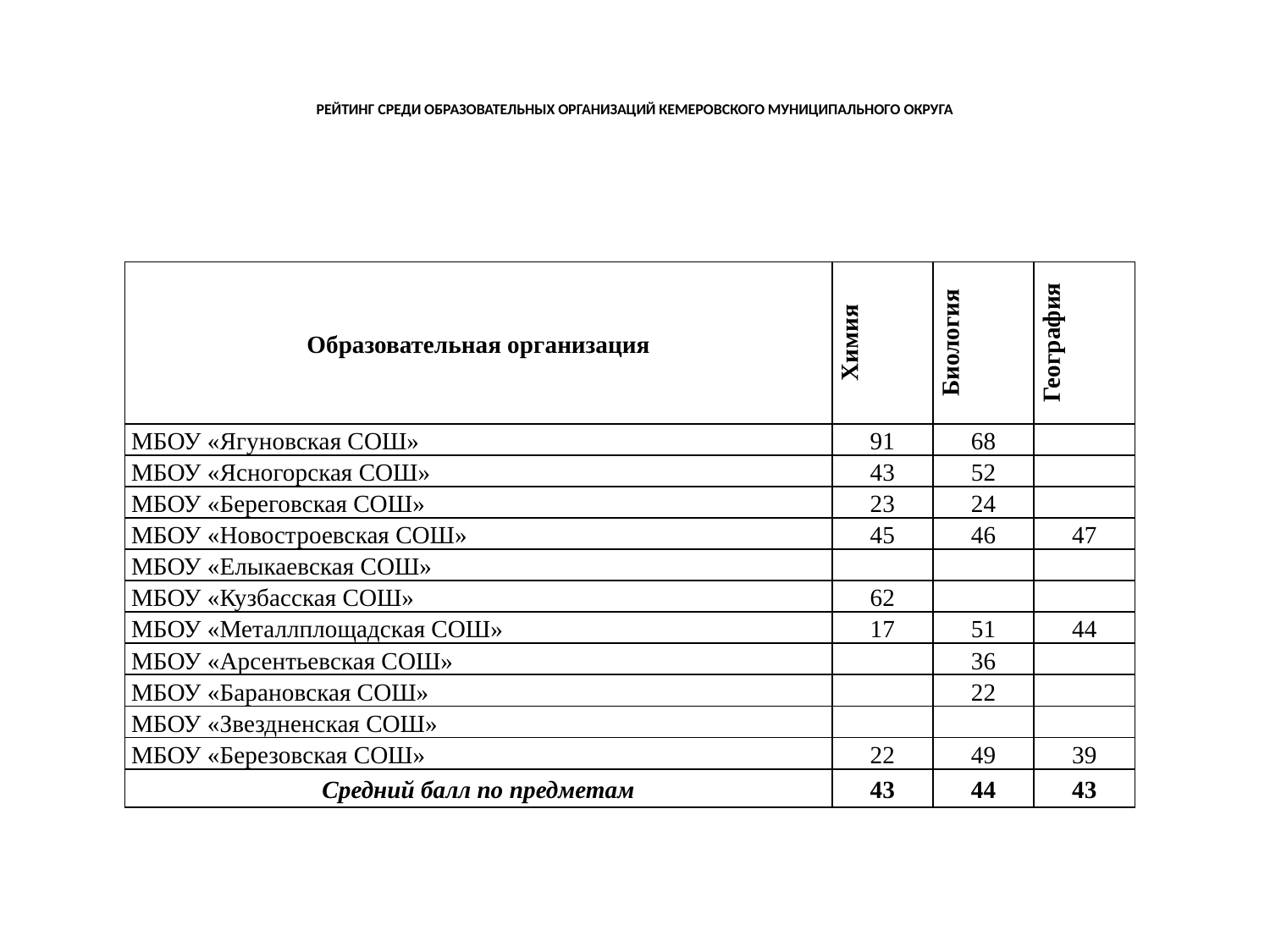

# РЕЙТИНГ СРЕДИ ОБРАЗОВАТЕЛЬНЫХ ОРГАНИЗАЦИЙ КЕМЕРОВСКОГО МУНИЦИПАЛЬНОГО ОКРУГА
| Образовательная организация | Химия | Биология | География |
| --- | --- | --- | --- |
| МБОУ «Ягуновская СОШ» | 91 | 68 |  |
| МБОУ «Ясногорская СОШ» | 43 | 52 |  |
| МБОУ «Береговская СОШ» | 23 | 24 |  |
| МБОУ «Новостроевская СОШ» | 45 | 46 | 47 |
| МБОУ «Елыкаевская СОШ» |  |  |  |
| МБОУ «Кузбасская СОШ» | 62 |  |  |
| МБОУ «Металлплощадская СОШ» | 17 | 51 | 44 |
| МБОУ «Арсентьевская СОШ» |  | 36 |  |
| МБОУ «Барановская СОШ» |  | 22 |  |
| МБОУ «Звездненская СОШ» |  |  |  |
| МБОУ «Березовская СОШ» | 22 | 49 | 39 |
| Средний балл по предметам | 43 | 44 | 43 |